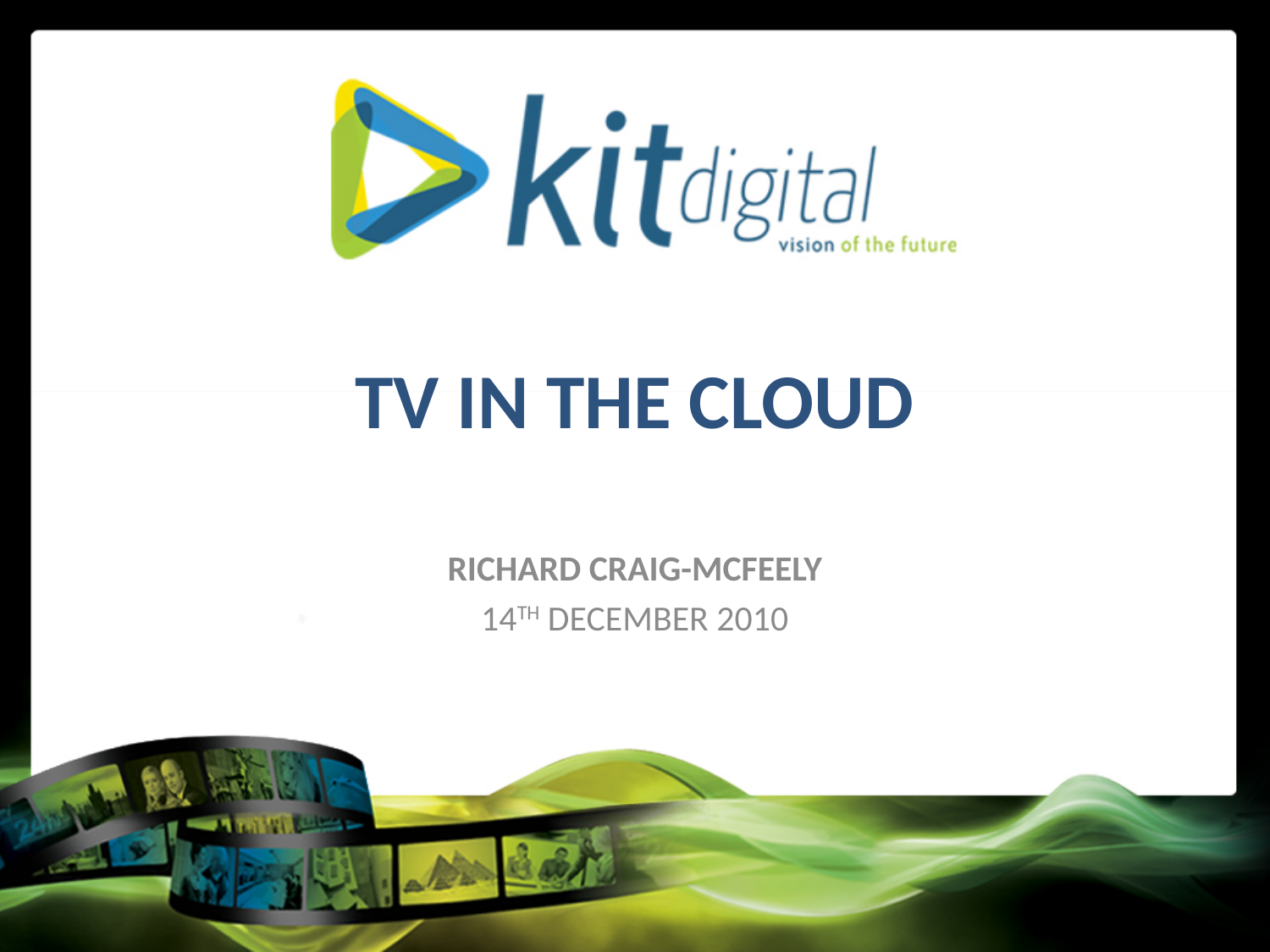

# TV in the cloud
Richard Craig-mcfeely
14th December 2010